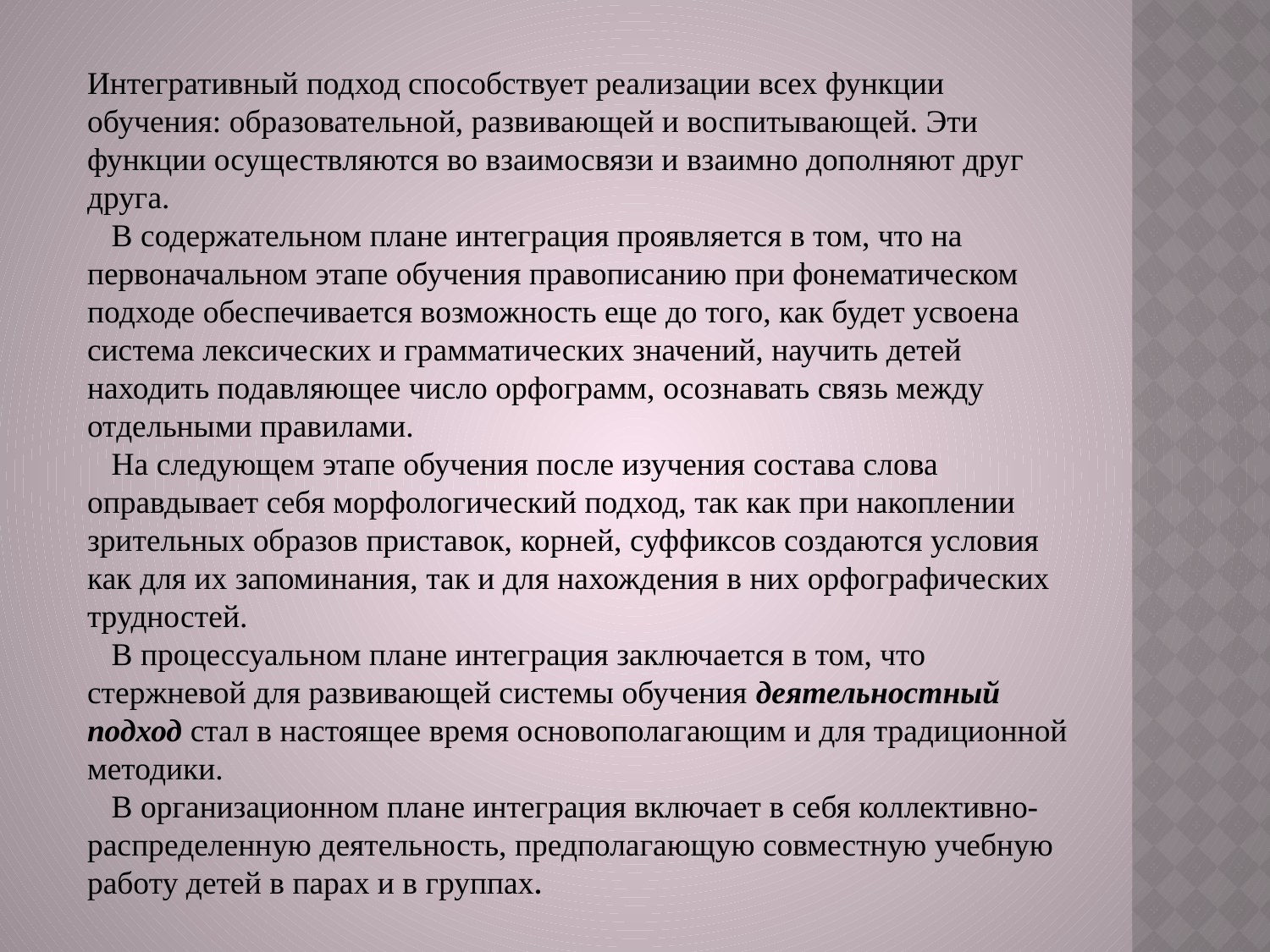

Интегративный подход способствует реализации всех функции обучения: образовательной, развивающей и воспитывающей. Эти функции осуществляются во взаимосвязи и взаимно дополняют друг друга.
   В содержательном плане интеграция проявляется в том, что на первоначальном этапе обучения правописанию при фонематическом подходе обеспечивается возможность еще до того, как будет усвоена система лексических и грамматических значений, научить детей находить подавляющее число орфограмм, осознавать связь между отдельными правилами.
   На следующем этапе обучения после изучения состава слова оправдывает себя морфологический подход, так как при накоплении зрительных образов приставок, корней, суффиксов создаются условия как для их запоминания, так и для нахождения в них орфографических трудностей.
   В процессуальном плане интеграция заключается в том, что стержневой для развивающей системы обучения деятельностный подход стал в настоящее время основополагающим и для традиционной методики.
   В организационном плане интеграция включает в себя коллективно-распределенную деятельность, предполагающую совместную учебную работу детей в парах и в группах.